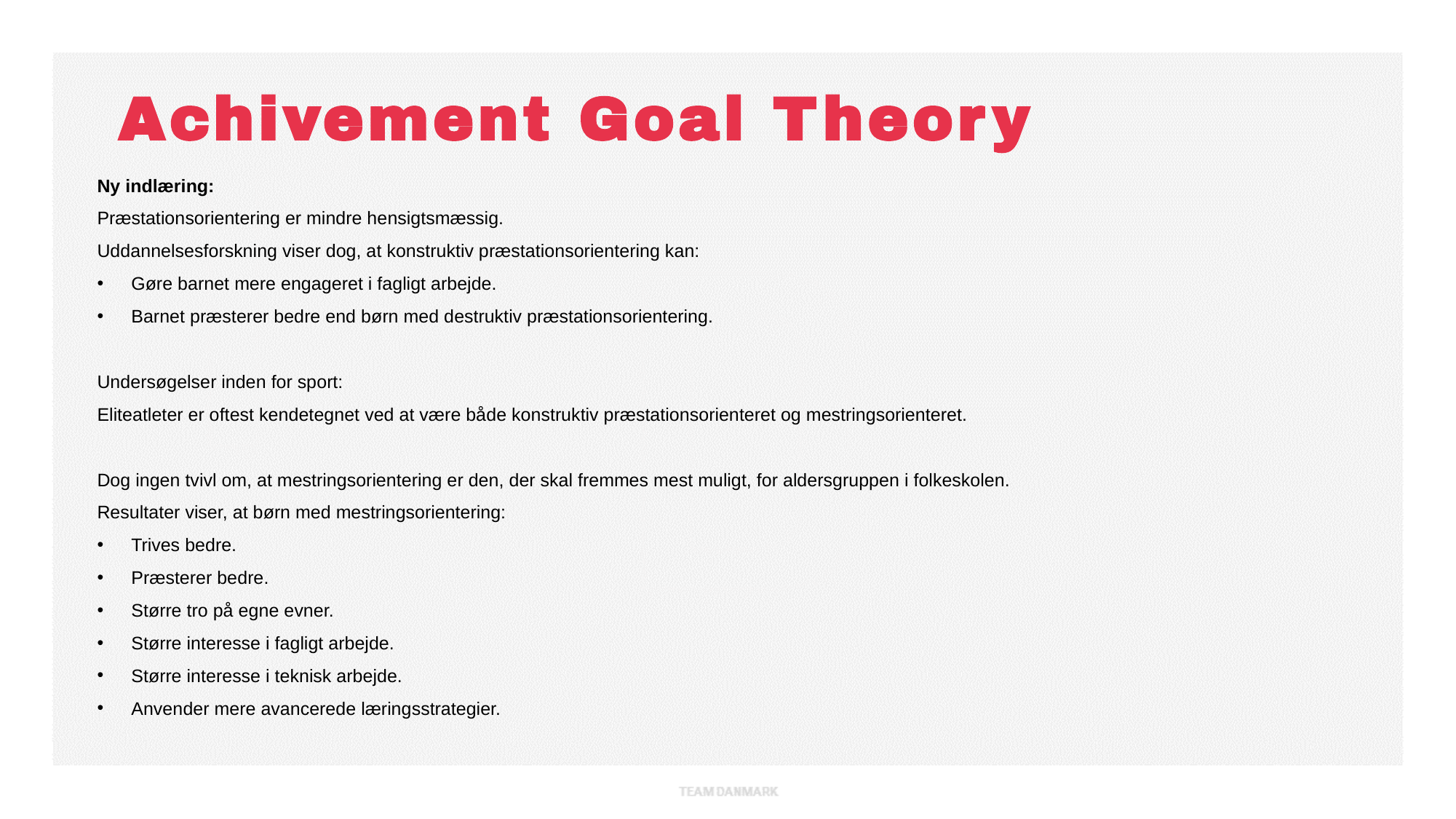

Achivement Goal Theory
Ny indlæring:
Præstationsorientering er mindre hensigtsmæssig.
Uddannelsesforskning viser dog, at konstruktiv præstationsorientering kan:
Gøre barnet mere engageret i fagligt arbejde.
Barnet præsterer bedre end børn med destruktiv præstationsorientering.
Undersøgelser inden for sport:
Eliteatleter er oftest kendetegnet ved at være både konstruktiv præstationsorienteret og mestringsorienteret.
Dog ingen tvivl om, at mestringsorientering er den, der skal fremmes mest muligt, for aldersgruppen i folkeskolen.
Resultater viser, at børn med mestringsorientering:
Trives bedre.
Præsterer bedre.
Større tro på egne evner.
Større interesse i fagligt arbejde.
Større interesse i teknisk arbejde.
Anvender mere avancerede læringsstrategier.